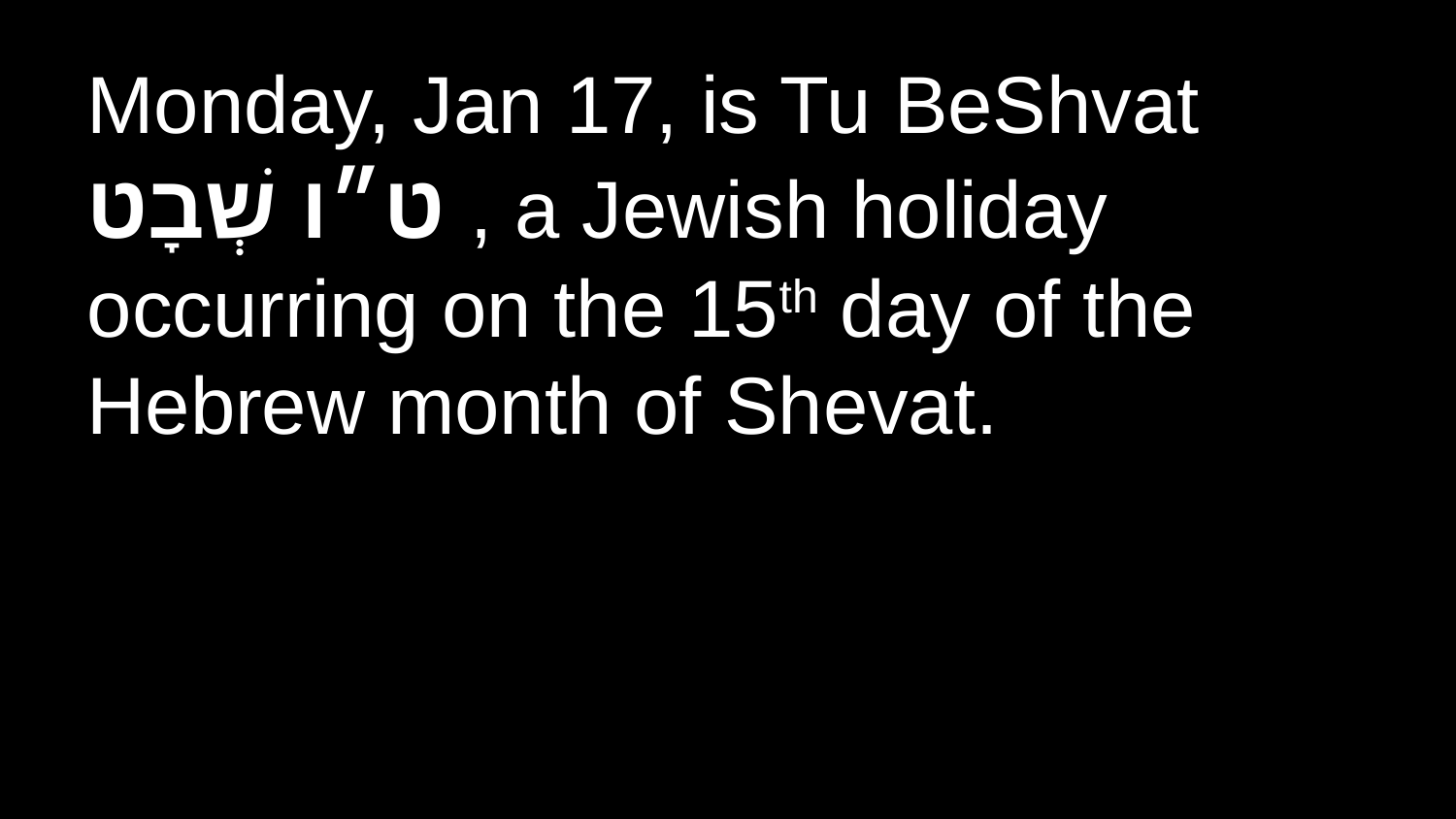

Monday, Jan 17, is Tu BeShvat
ט״ו שְׁבָט , a Jewish holiday occurring on the 15th day of the Hebrew month of Shevat.